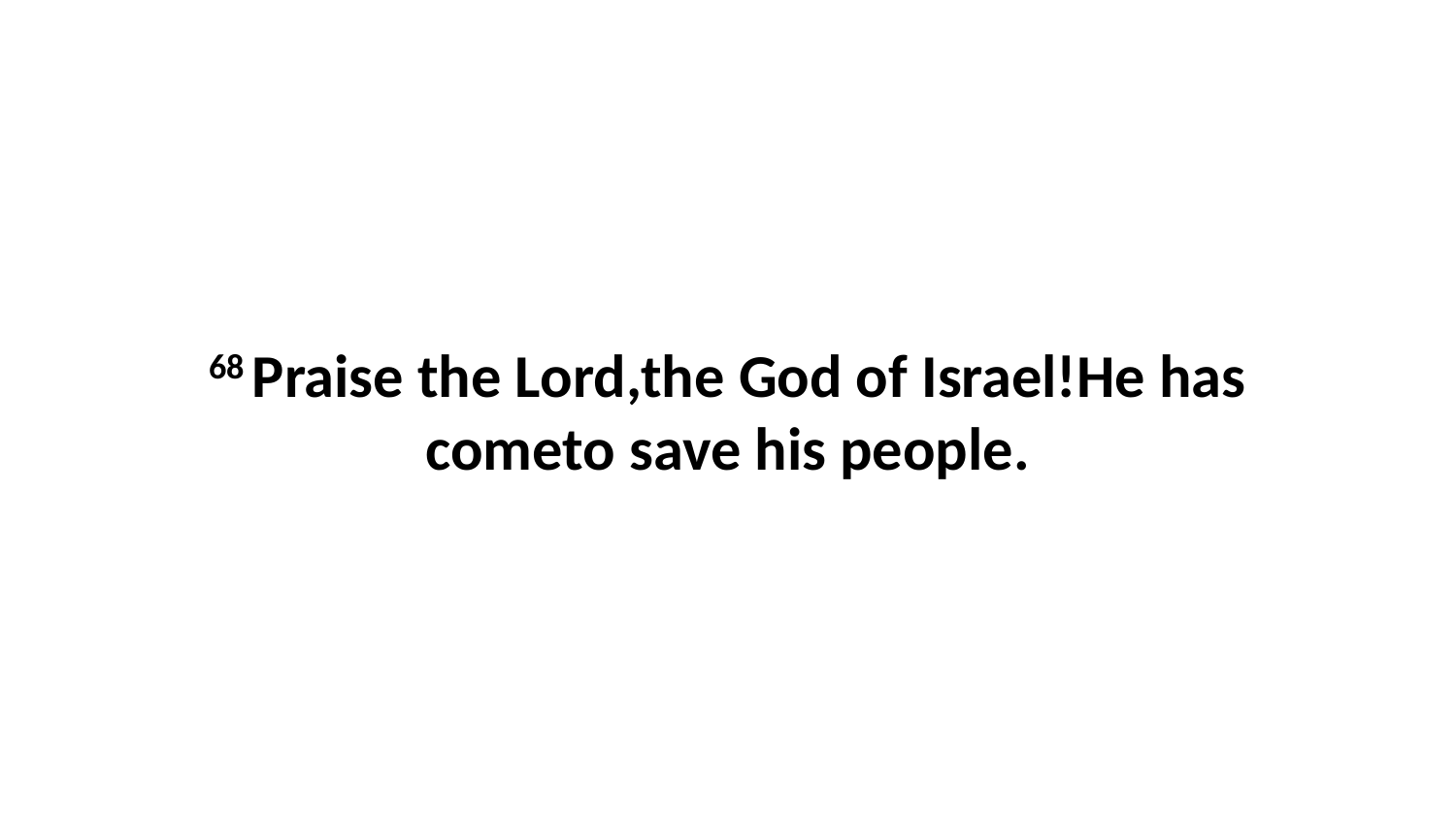

68 Praise the Lord,the God of Israel!He has cometo save his people.